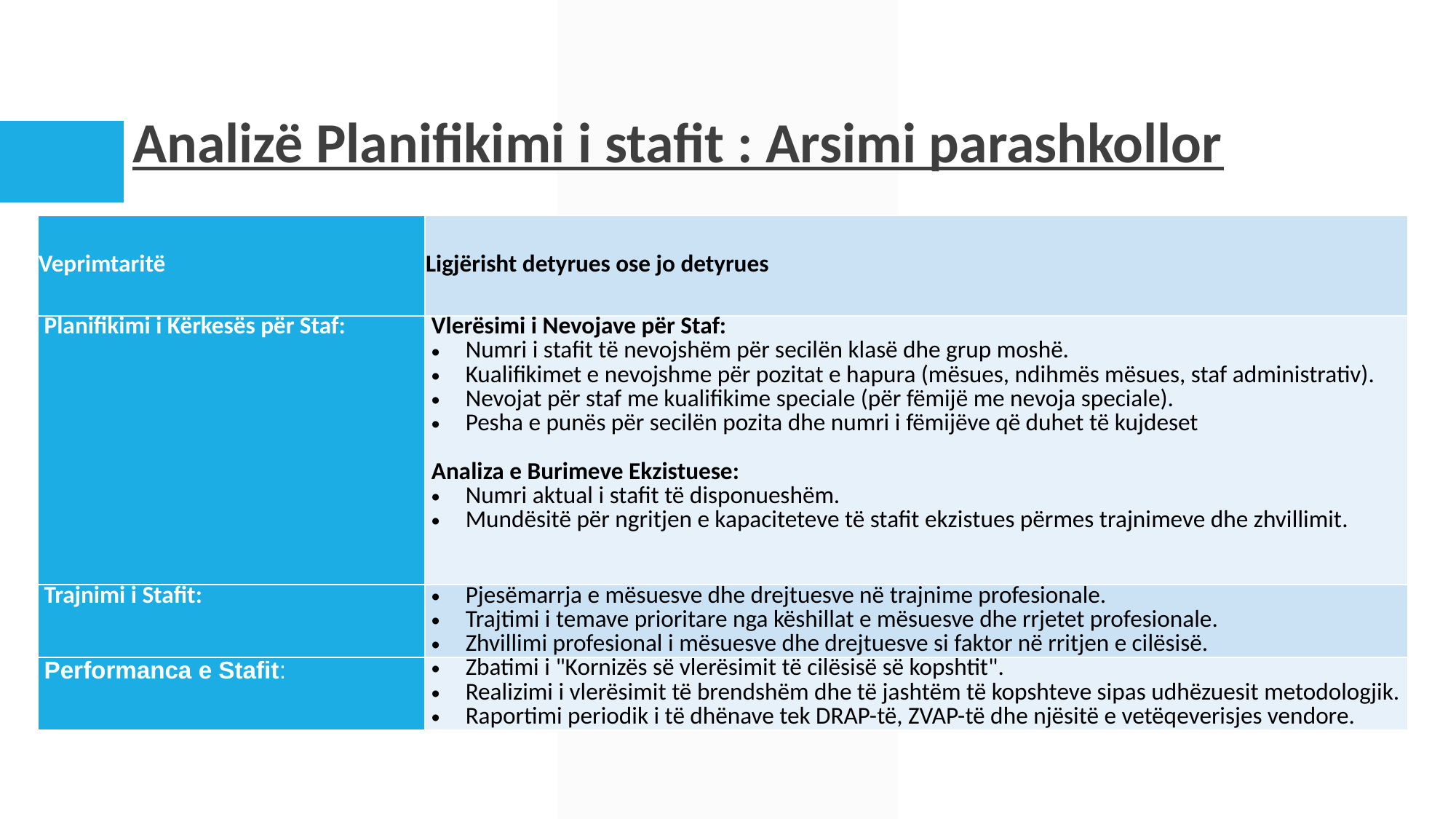

# Analizë Planifikimi i stafit : Arsimi parashkollor
| Veprimtaritë | Ligjërisht detyrues ose jo detyrues |
| --- | --- |
| Planifikimi i Kërkesës për Staf: | Vlerësimi i Nevojave për Staf: Numri i stafit të nevojshëm për secilën klasë dhe grup moshë. Kualifikimet e nevojshme për pozitat e hapura (mësues, ndihmës mësues, staf administrativ). Nevojat për staf me kualifikime speciale (për fëmijë me nevoja speciale). Pesha e punës për secilën pozita dhe numri i fëmijëve që duhet të kujdeset Analiza e Burimeve Ekzistuese: Numri aktual i stafit të disponueshëm. Mundësitë për ngritjen e kapaciteteve të stafit ekzistues përmes trajnimeve dhe zhvillimit. |
| Trajnimi i Stafit: | Pjesëmarrja e mësuesve dhe drejtuesve në trajnime profesionale. Trajtimi i temave prioritare nga këshillat e mësuesve dhe rrjetet profesionale. Zhvillimi profesional i mësuesve dhe drejtuesve si faktor në rritjen e cilësisë. |
| Performanca e Stafit: | Zbatimi i "Kornizës së vlerësimit të cilësisë së kopshtit". Realizimi i vlerësimit të brendshëm dhe të jashtëm të kopshteve sipas udhëzuesit metodologjik. Raportimi periodik i të dhënave tek DRAP-të, ZVAP-të dhe njësitë e vetëqeverisjes vendore. |